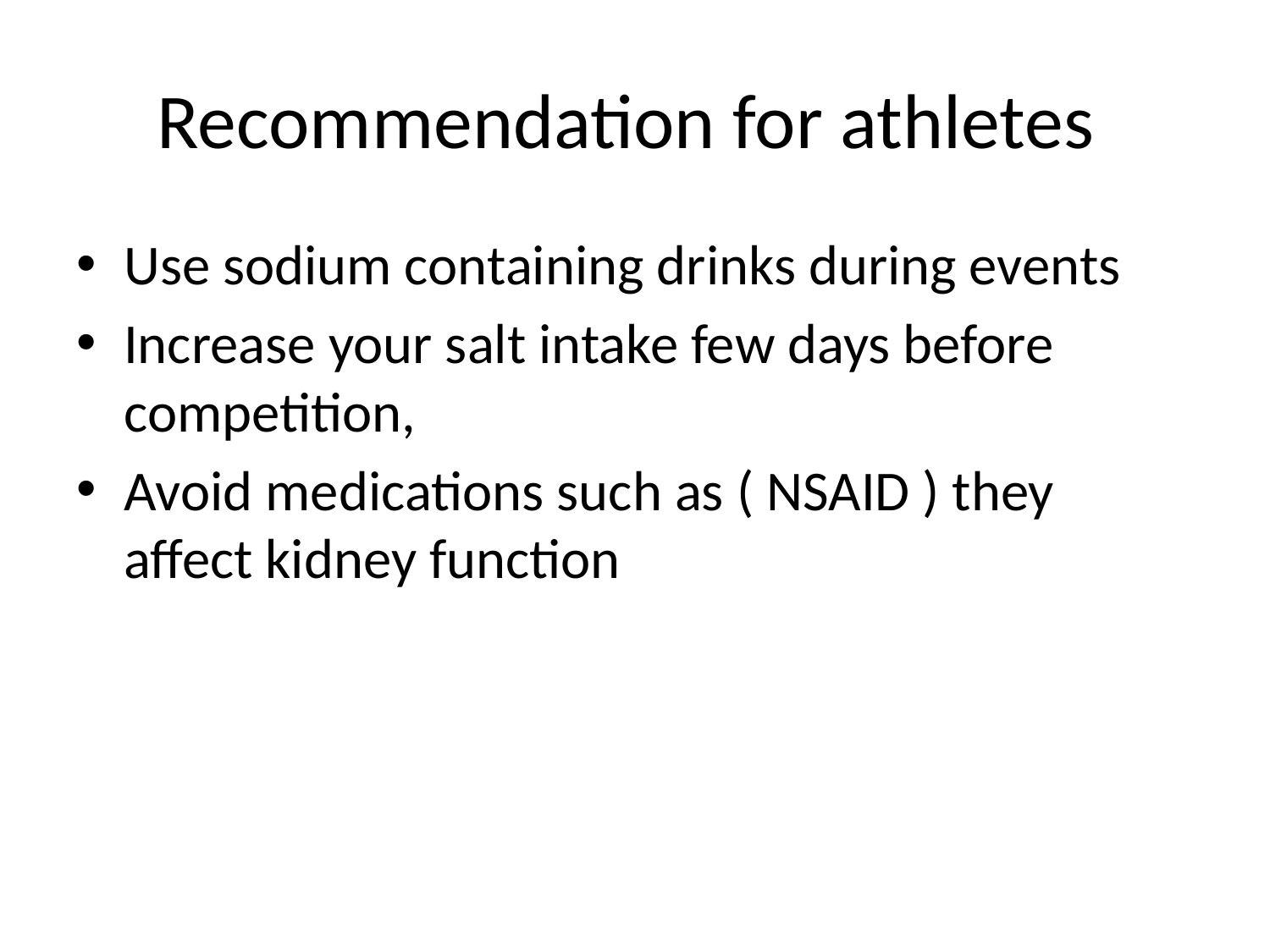

# Recommendation for athletes
Use sodium containing drinks during events
Increase your salt intake few days before competition,
Avoid medications such as ( NSAID ) they affect kidney function